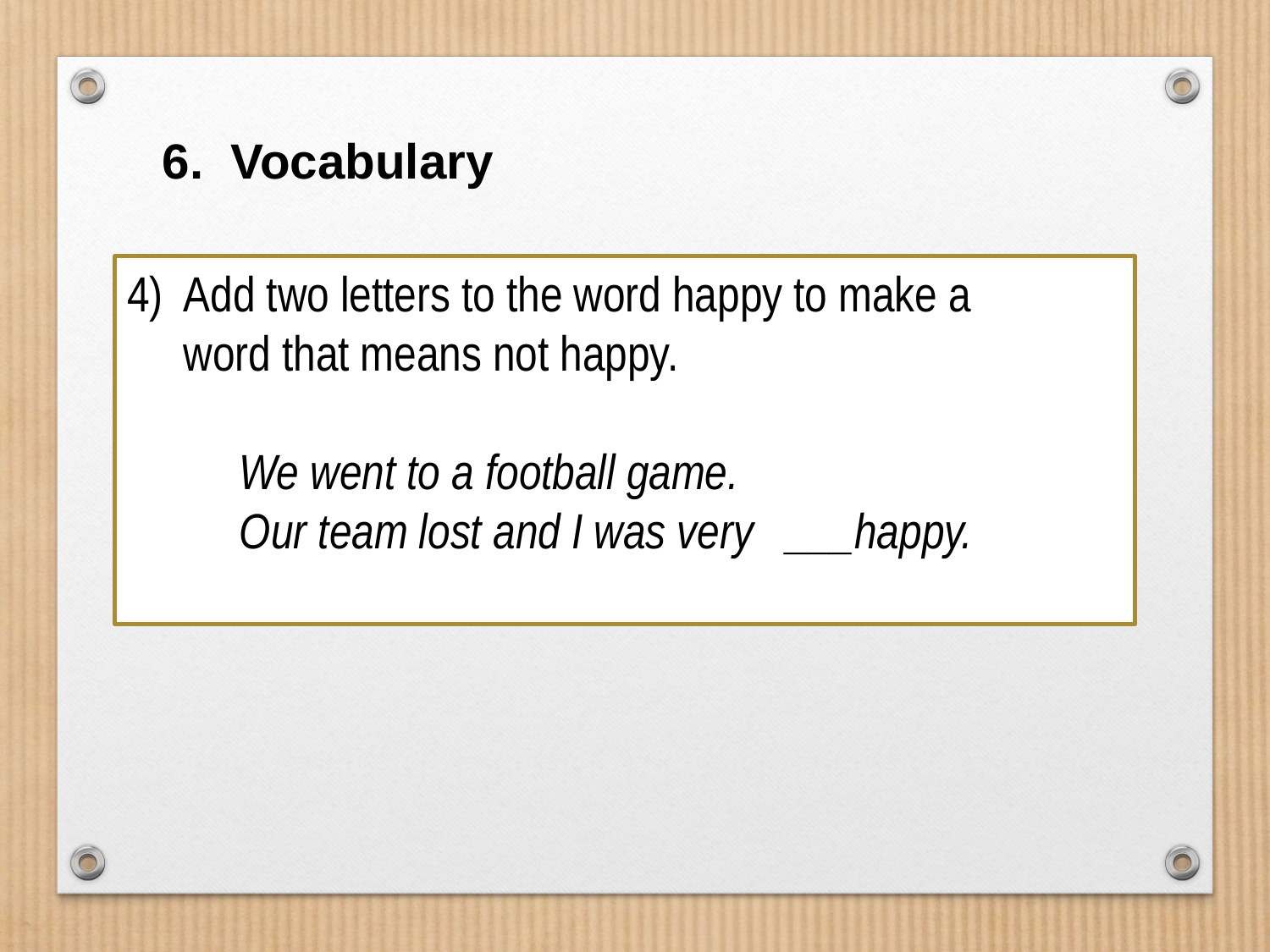

6.  Vocabulary
4)  Add two letters to the word happy to make a
     word that means not happy.

          We went to a football game.
          Our team lost and I was very   ___happy.